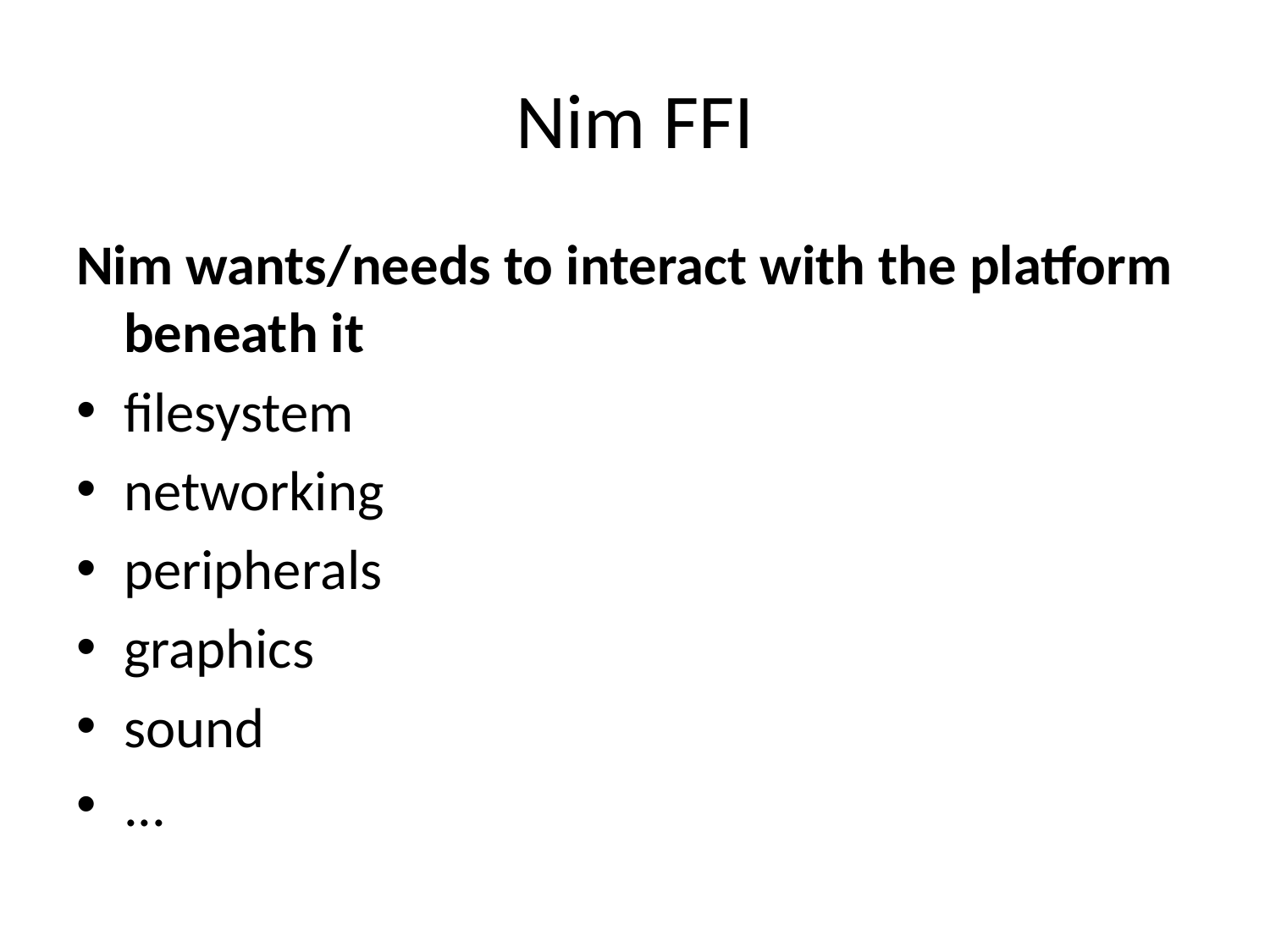

# Nim FFI
Nim wants/needs to interact with the platform beneath it
filesystem
networking
peripherals
graphics
sound
...